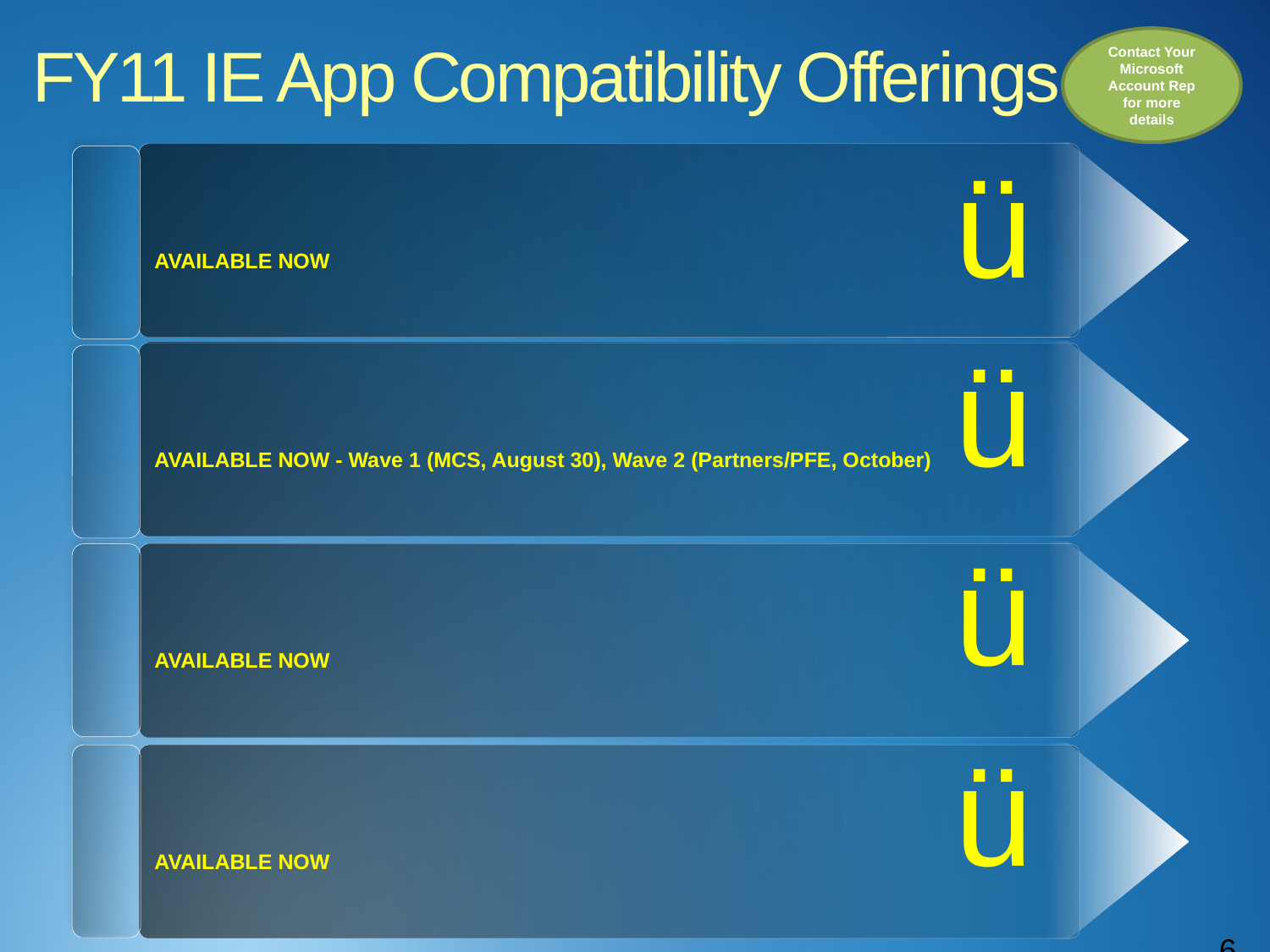

# FY11 IE App Compatibility Offerings
Contact Your Microsoft Account Rep for more details
ü

Windows Internet Explorer Migration Workshop (4-hr)
4 Hours | Microsoft Services and Partners

AVAILABLE NOW
Educate
ü

Windows Internet Explorer Migration Workshop (5-day)
2 to 5 Days | Microsoft Services and Partners

AVAILABLE NOW - Wave 1 (MCS, August 30), Wave 2 (Partners/PFE, October)
Teach
ü

Teach
SWAT Internet Explorer Application Compat Engagement
1 to 2 Weeks | Microsoft Consulting Services SWAT Team

AVAILABLE NOW
ü

Do It
Microsoft Global Services India Factory
100+ web apps

AVAILABLE NOW
62